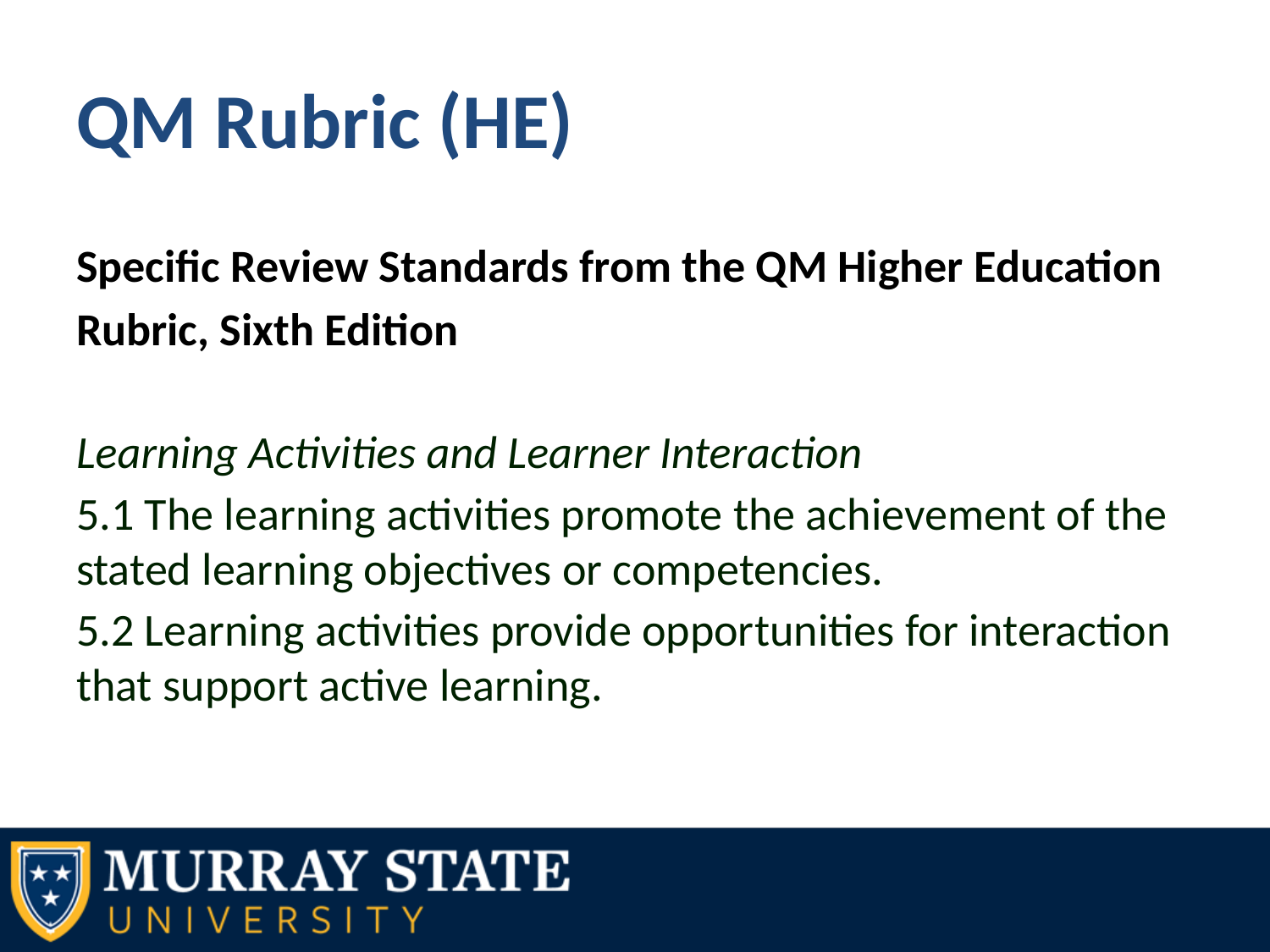

# QM Rubric (HE)
Specific Review Standards from the QM Higher Education Rubric, Sixth Edition

Learning Activities and Learner Interaction
5.1 The learning activities promote the achievement of the stated learning objectives or competencies.
5.2 Learning activities provide opportunities for interaction that support active learning.